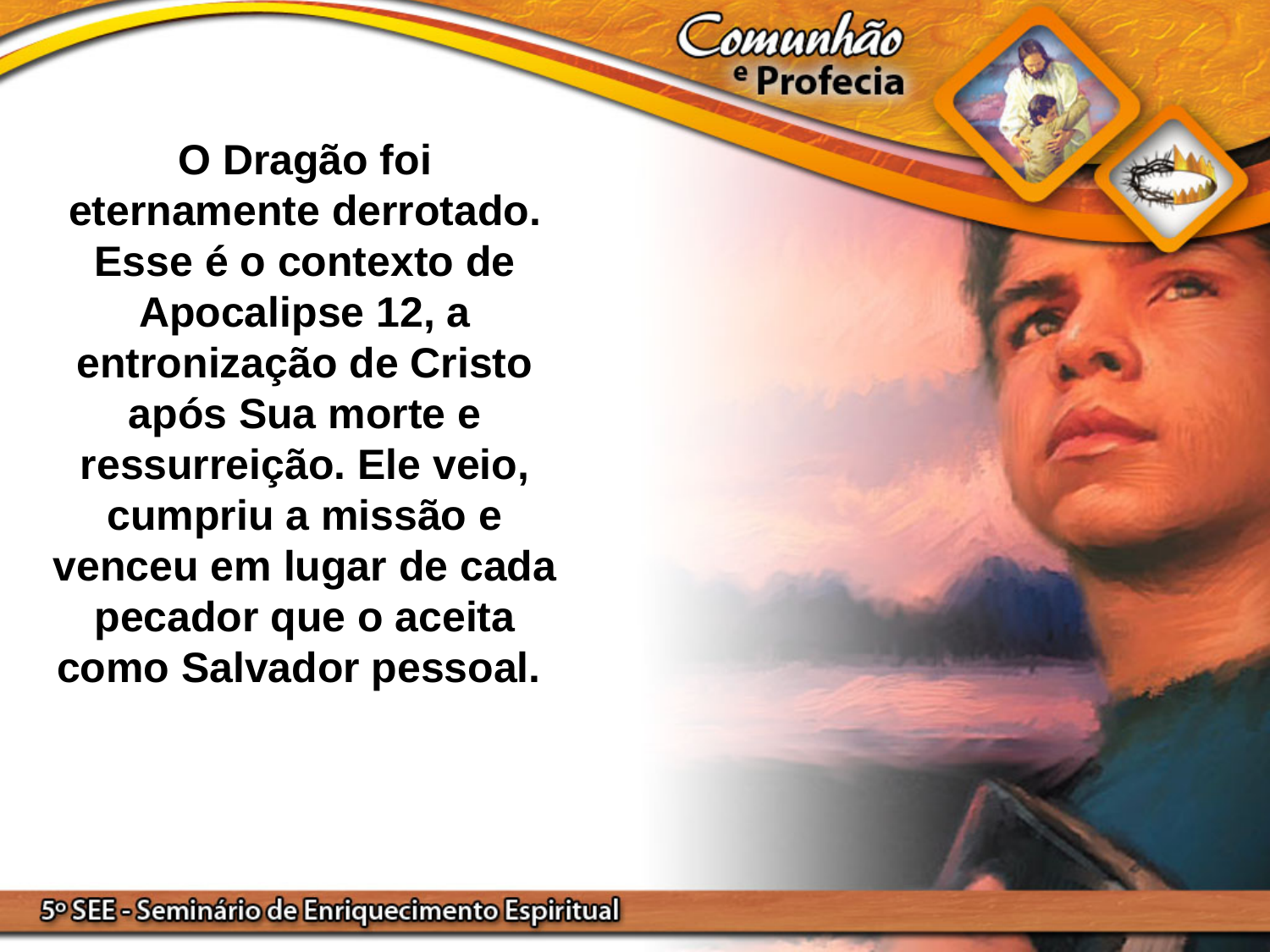

O Dragão foi eternamente derrotado.
Esse é o contexto de Apocalipse 12, a entronização de Cristo após Sua morte e ressurreição. Ele veio, cumpriu a missão e venceu em lugar de cada pecador que o aceita como Salvador pessoal.